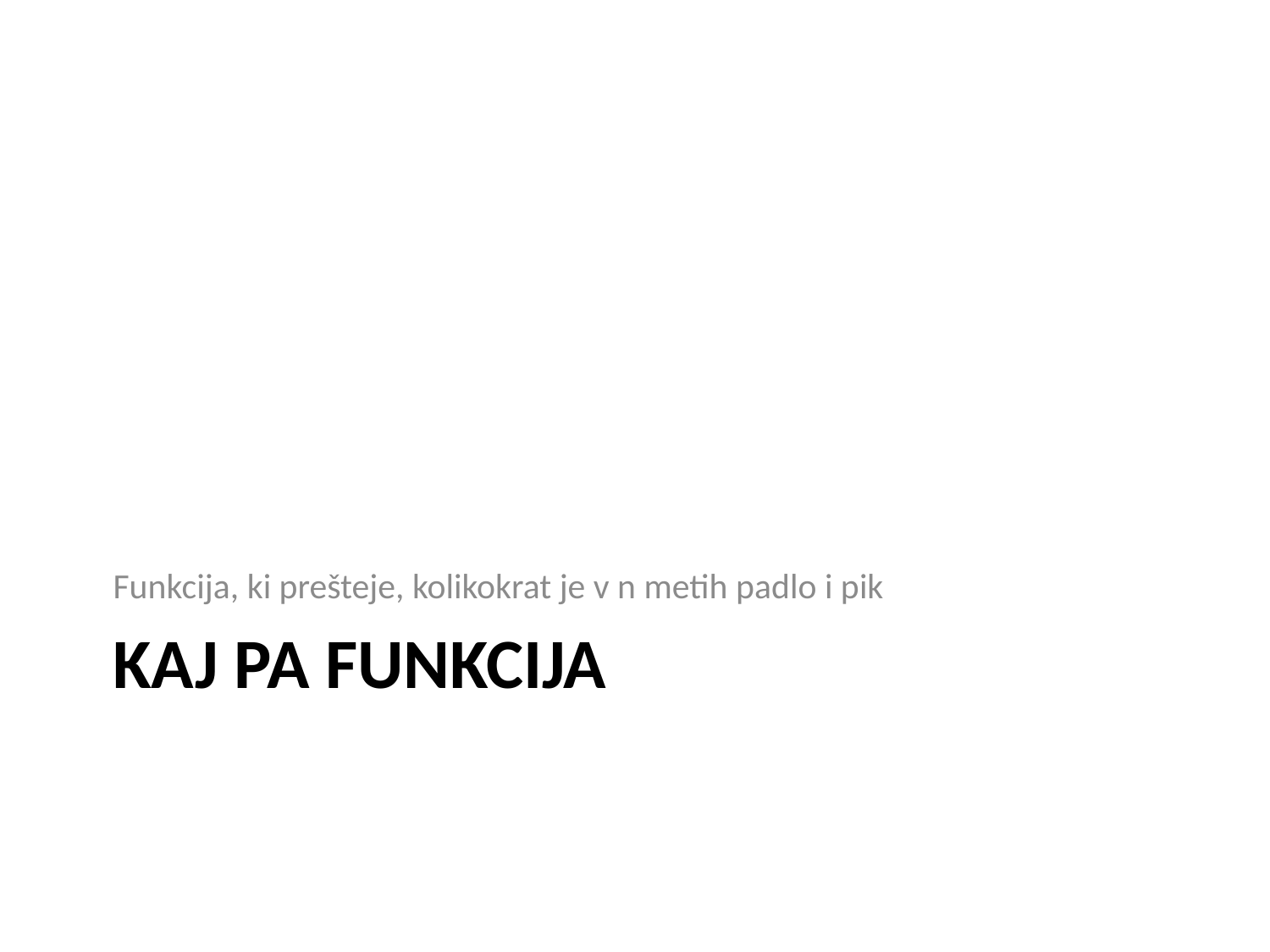

Funkcija, ki prešteje, kolikokrat je v n metih padlo i pik
# Kaj pa funkcija